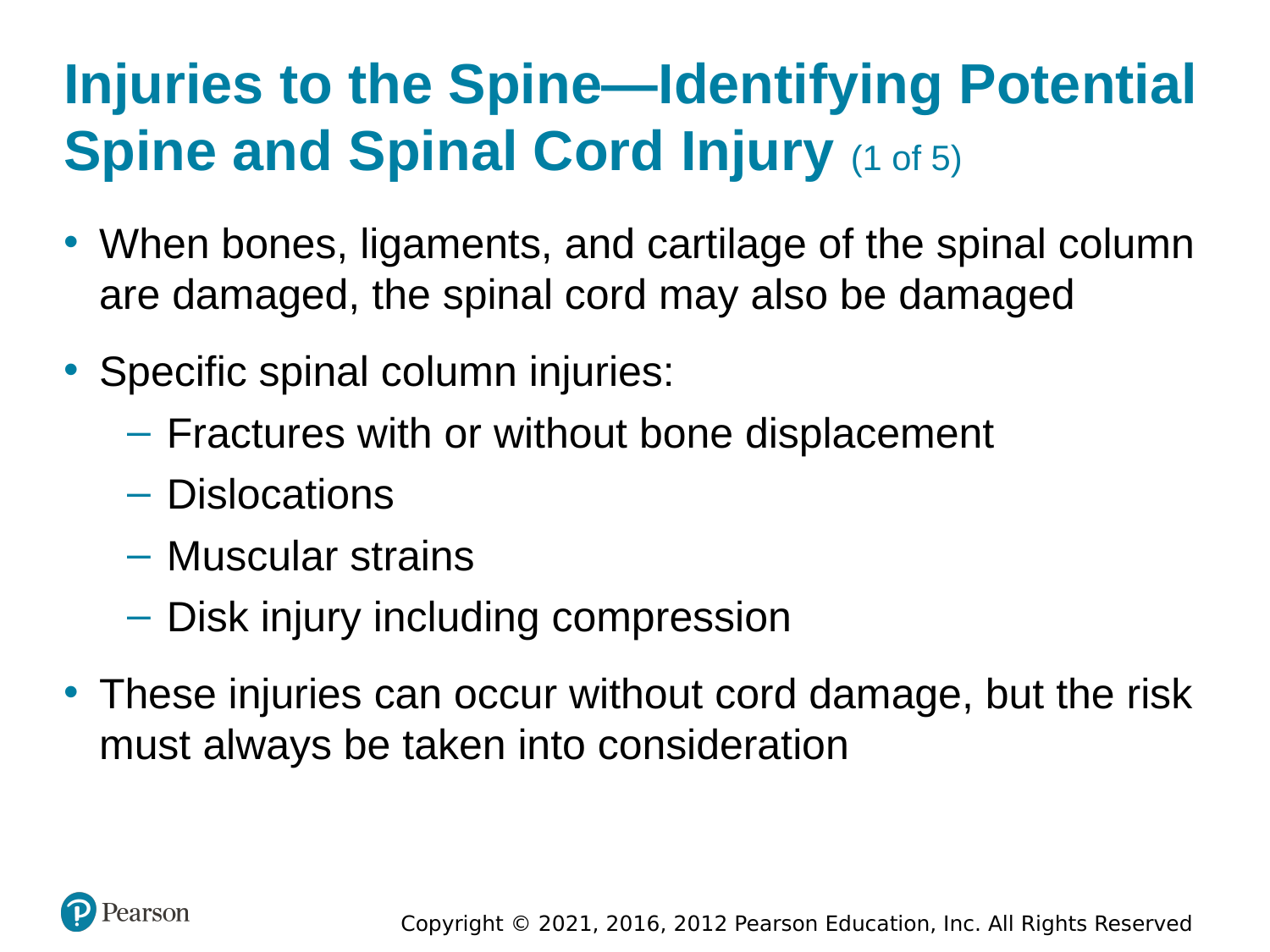

# Injuries to the Spine—Identifying Potential Spine and Spinal Cord Injury (1 of 5)
When bones, ligaments, and cartilage of the spinal column are damaged, the spinal cord may also be damaged
Specific spinal column injuries:
Fractures with or without bone displacement
Dislocations
Muscular strains
Disk injury including compression
These injuries can occur without cord damage, but the risk must always be taken into consideration